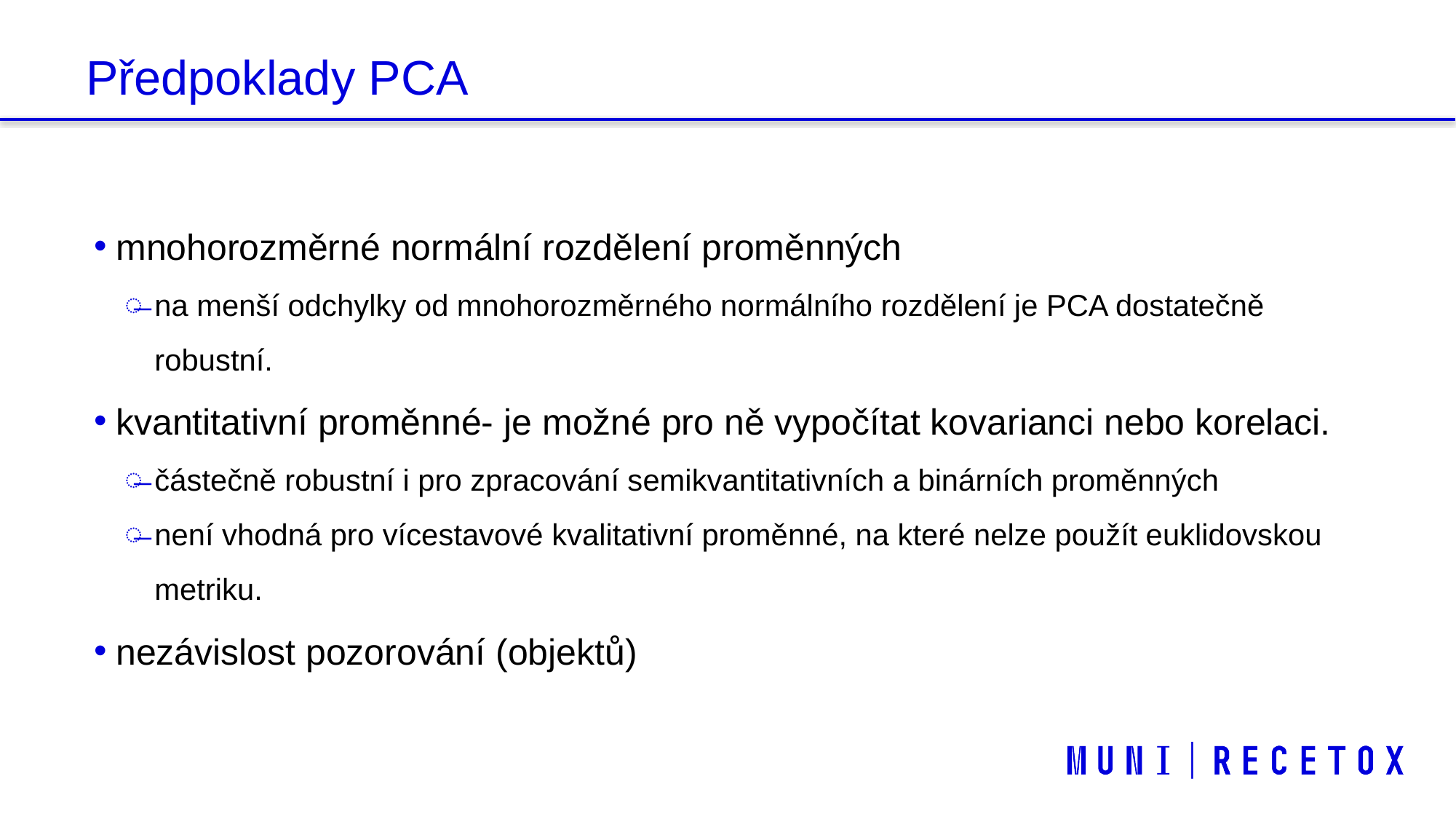

# Předpoklady PCA
mnohorozměrné normální rozdělení proměnných
na menší odchylky od mnohorozměrného normálního rozdělení je PCA dostatečně robustní.
kvantitativní proměnné- je možné pro ně vypočítat kovarianci nebo korelaci.
částečně robustní i pro zpracování semikvantitativních a binárních proměnných
není vhodná pro vícestavové kvalitativní proměnné, na které nelze použít euklidovskou metriku.
nezávislost pozorování (objektů)